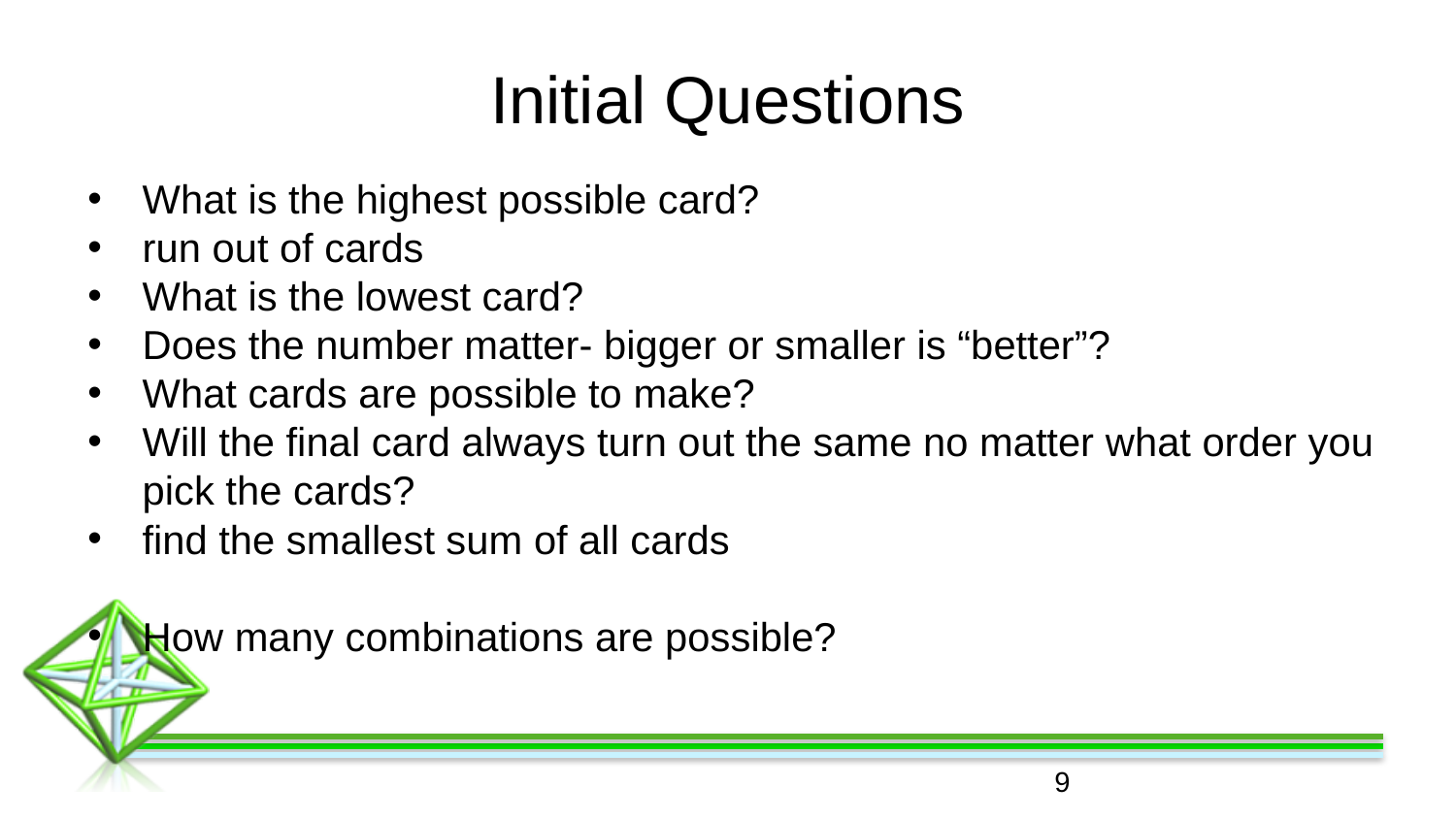

# Initial Questions
What is the highest possible card?
run out of cards
What is the lowest card?
Does the number matter- bigger or smaller is “better”?
What cards are possible to make?
Will the final card always turn out the same no matter what order you pick the cards?
find the smallest sum of all cards

How many combinations are possible?

9